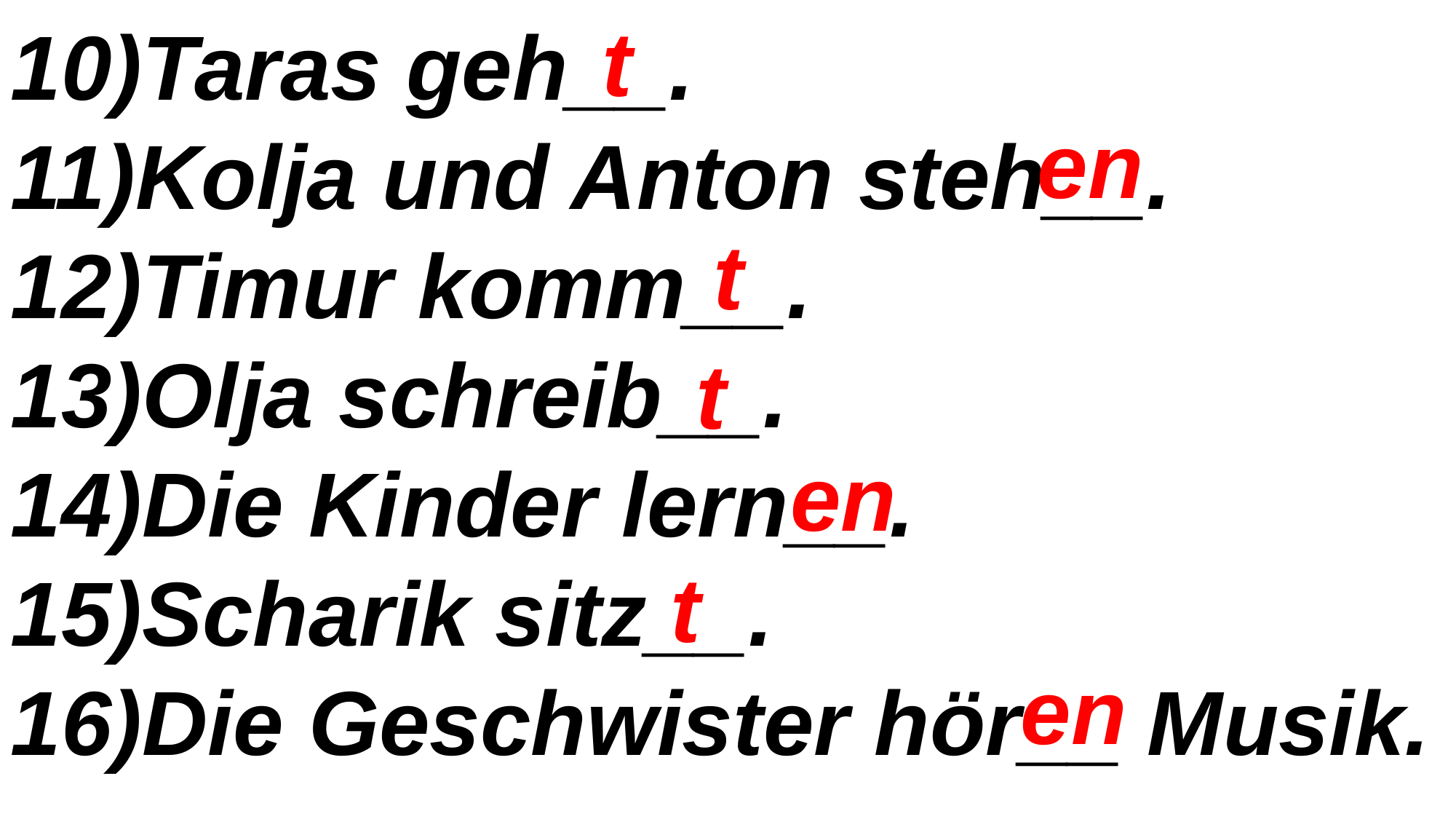

10)Taras geh__.
11)Kolja und Anton steh__.
12)Timur komm__.
13)Olja schreib__.
14)Die Kinder lern__.
15)Scharik sitz__.
16)Die Geschwister hör__ Musik.
t
en
t
t
en
t
en